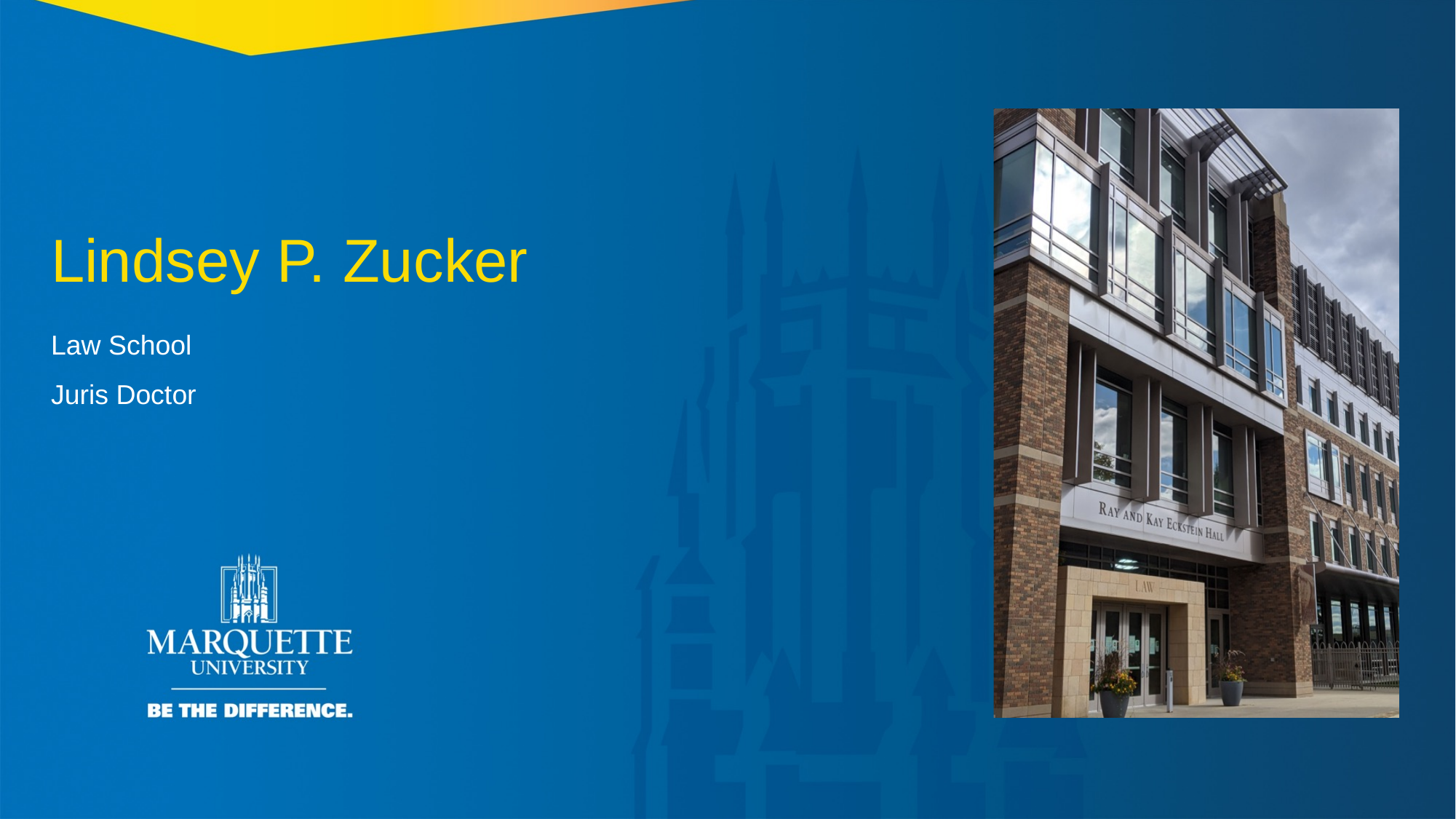

Lindsey P. Zucker
Law School
Juris Doctor